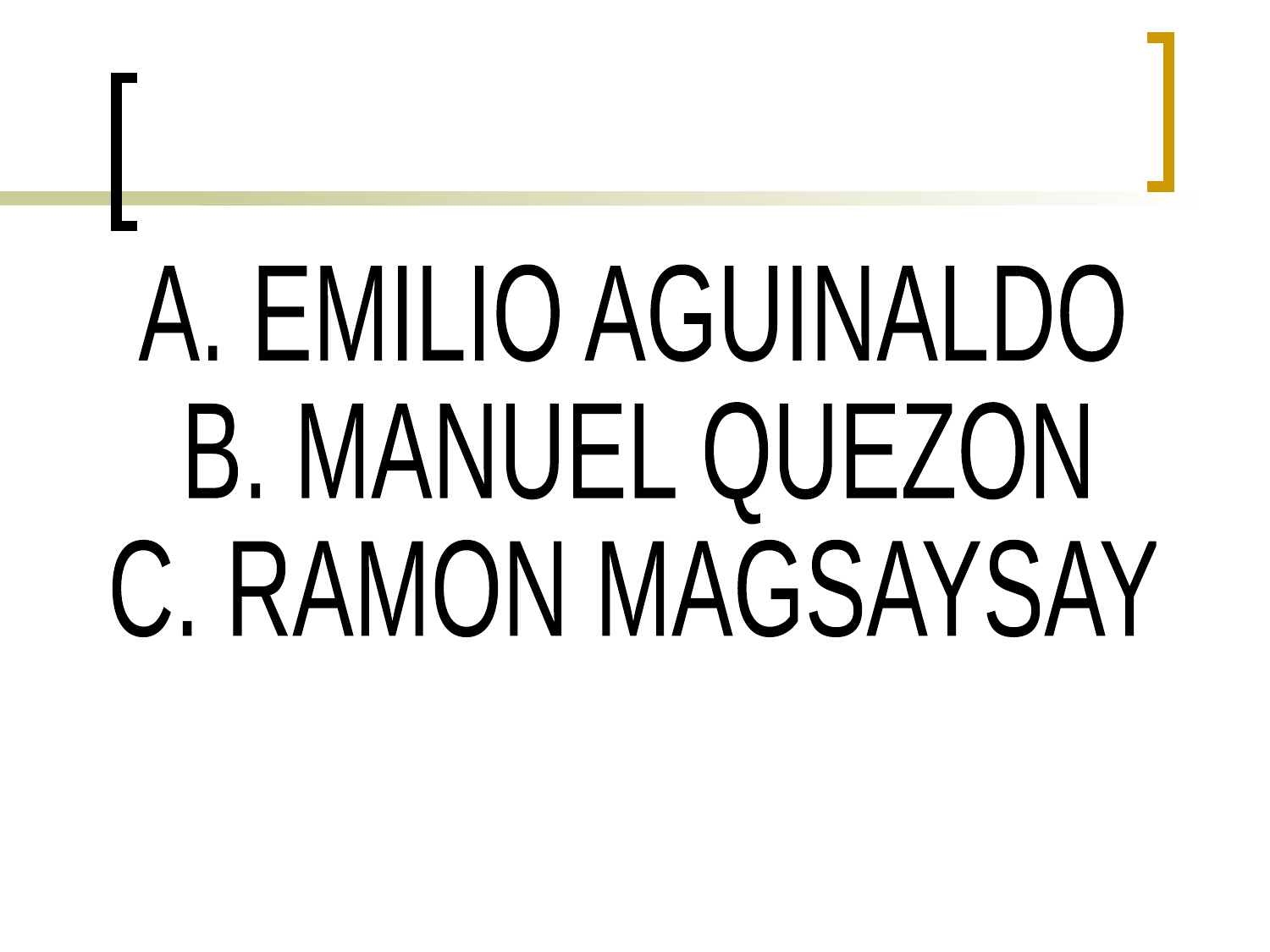

A. EMILIO AGUINALDO
B. MANUEL QUEZON
C. RAMON MAGSAYSAY